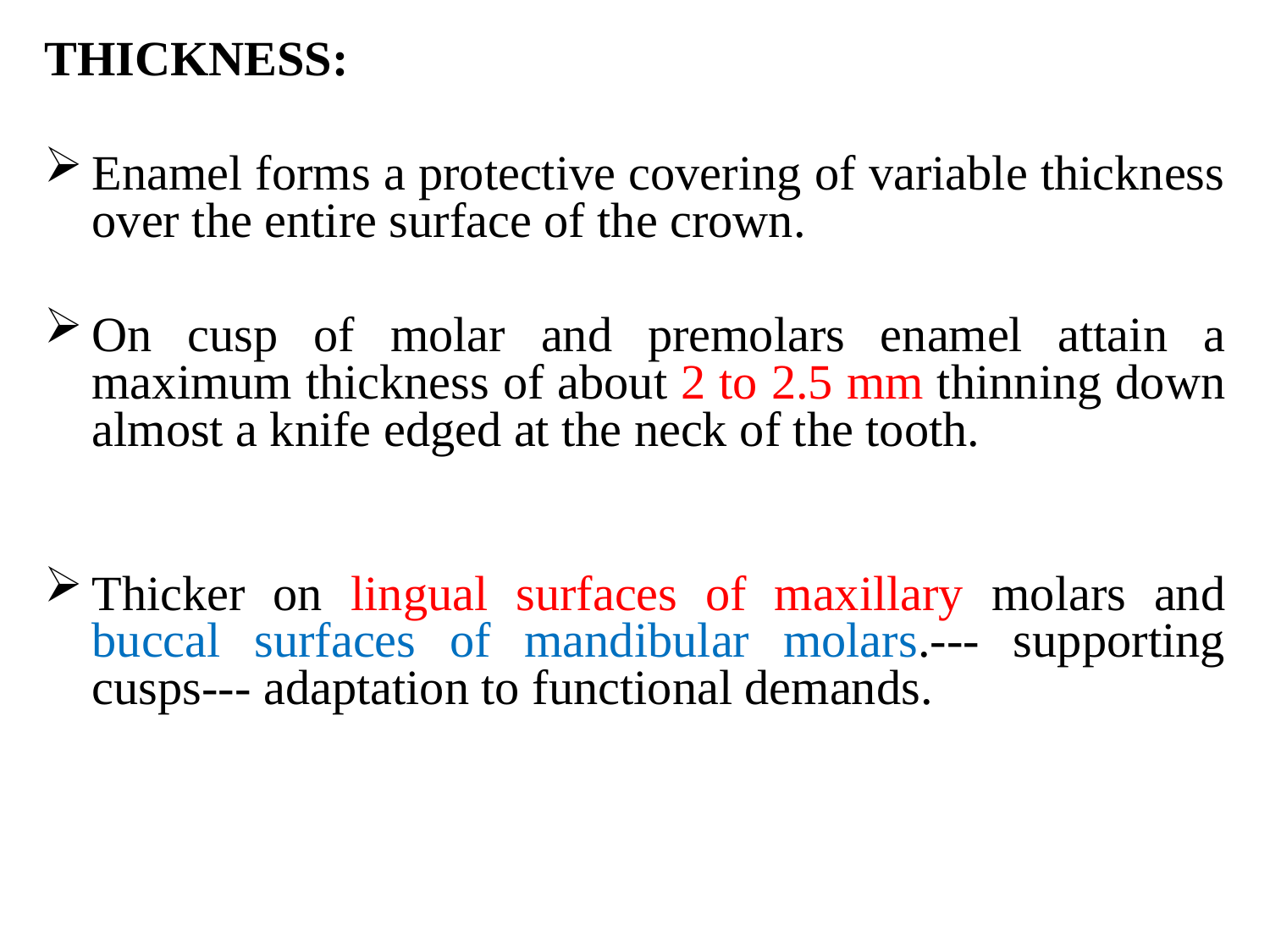

THICKNESS:

Enamel forms a protective covering of variable thickness over the entire surface of the crown.

On cusp of molar and premolars enamel attain a maximum thickness of about 2 to 2.5 mm thinning down almost a knife edged at the neck of the tooth.

Thicker on lingual surfaces of maxillary molars and buccal surfaces of mandibular molars.--- supporting cusps--- adaptation to functional demands.